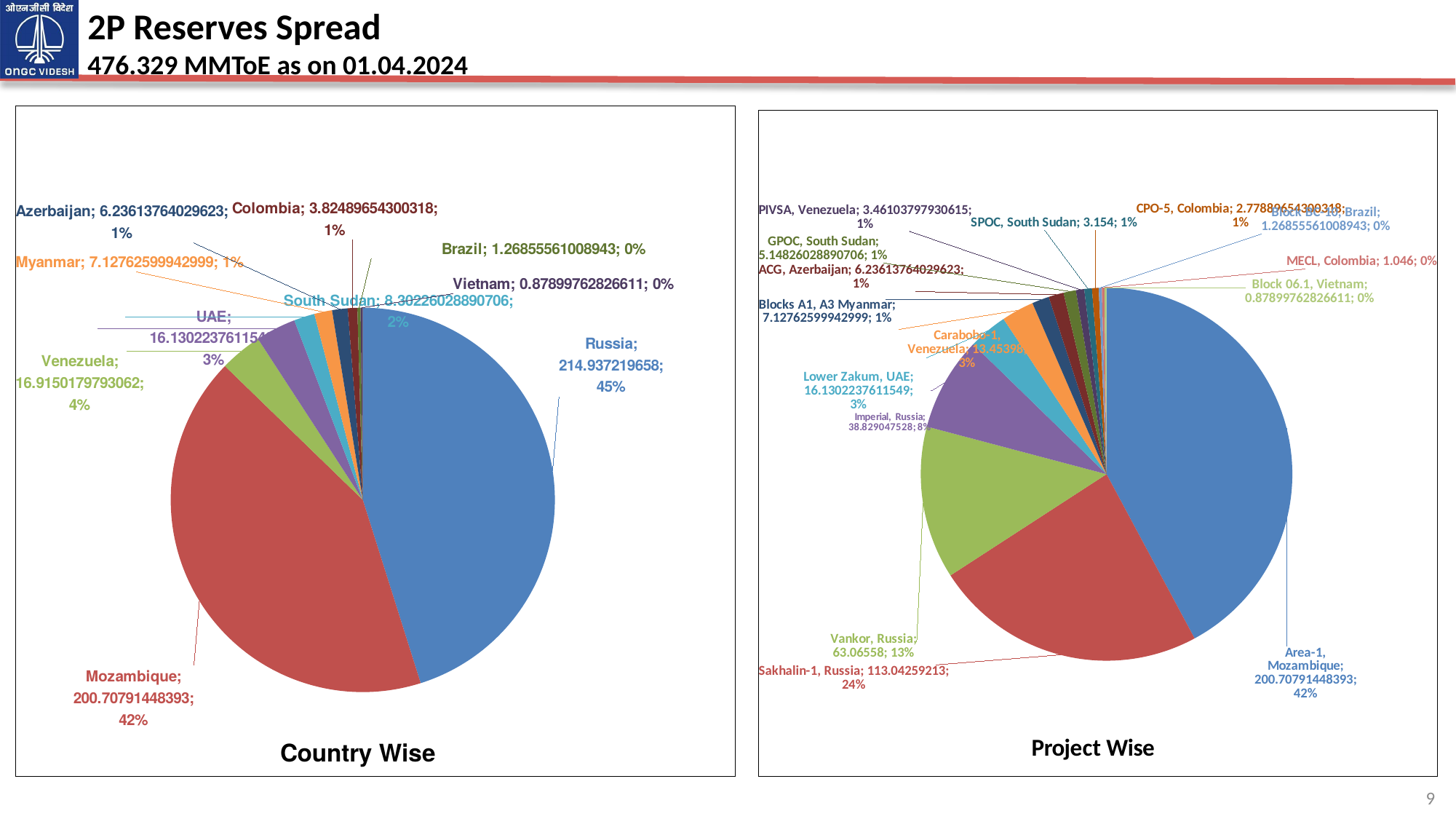

2P Reserves Spread
476.329 MMToE as on 01.04.2024

### Chart: Country Wise

| Category |  |
|---|---|
| Russia | 214.93721965800006 |
| Mozambique | 200.70791448393032 |
| Venezuela | 16.91501797930615 |
| UAE | 16.13022376115486 |
| South Sudan | 8.30226028890706 |
| Myanmar | 7.127625999429993 |
| Azerbaijan | 6.236137640296226 |
| Colombia | 3.8248965430031756 |
| Brazil | 1.2685556100894342 |
| Vietnam | 0.8789976282661097 |

### Chart: Project Wise

| Category |  |
|---|---|
| Area-1, Mozambique | 200.70791448393032 |
| Sakhalin-1, Russia | 113.04259213000003 |
| Vankor, Russia | 63.06558 |
| Imperial,  Russia | 38.829047528000004 |
| Lower Zakum, UAE | 16.13022376115486 |
| Carabobo-1, Venezuela | 13.45398 |
| Blocks A1, A3 Myanmar | 7.127625999429993 |
| ACG, Azerbaijan | 6.236137640296226 |
| GPOC, South Sudan | 5.1482602889070606 |
| PIVSA, Venezuela | 3.461037979306149 |
| SPOC, South Sudan | 3.154 |
| CPO-5, Colombia | 2.7788965430031753 |
| Block BC-10, Brazil | 1.2685556100894342 |
| MECL, Colombia | 1.046 |
| Block 06.1, Vietnam | 0.8789976282661097 |
9